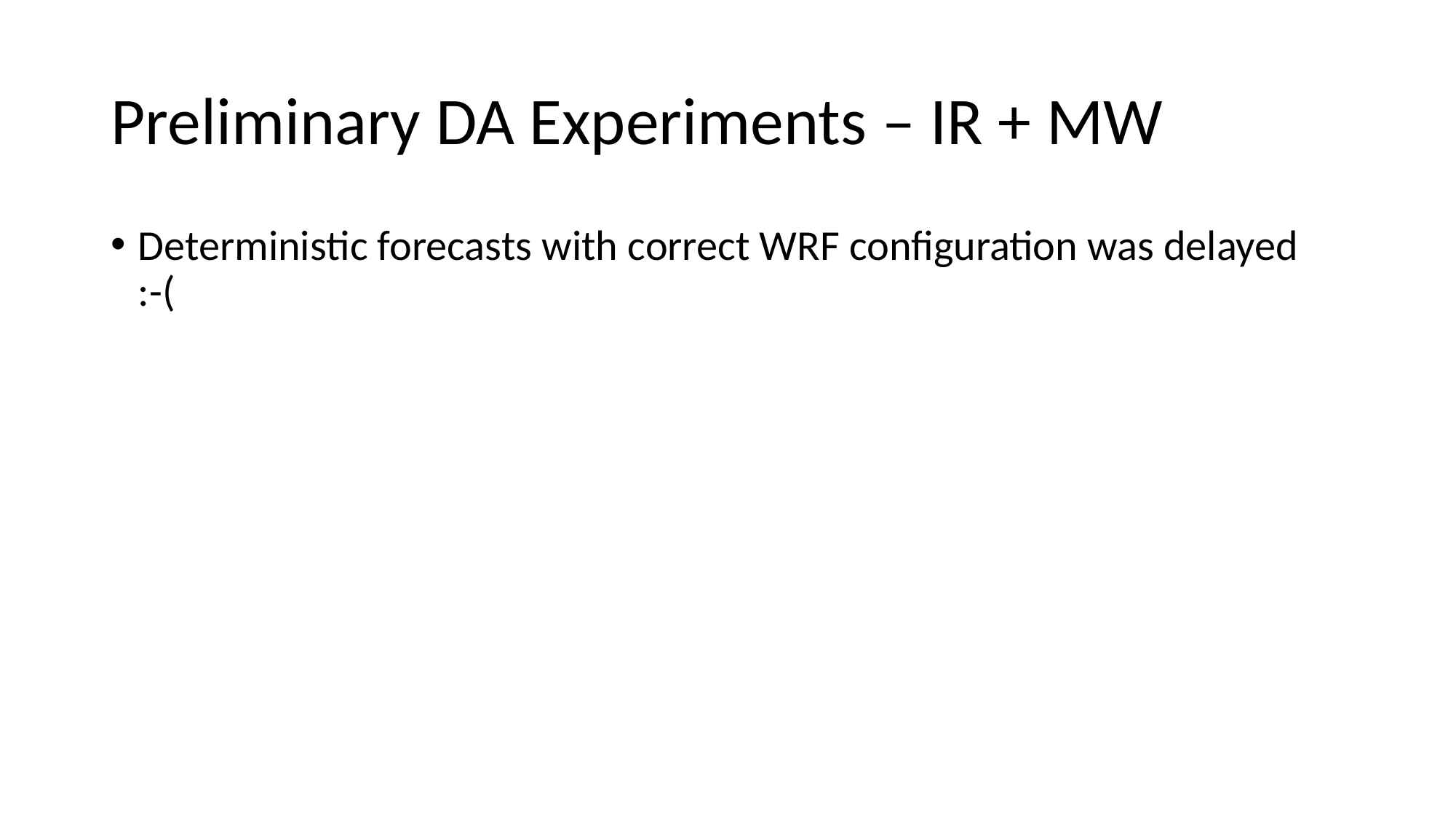

Preliminary DA Experiments – IR + MW
Deterministic forecasts with correct WRF configuration was delayed
:-(